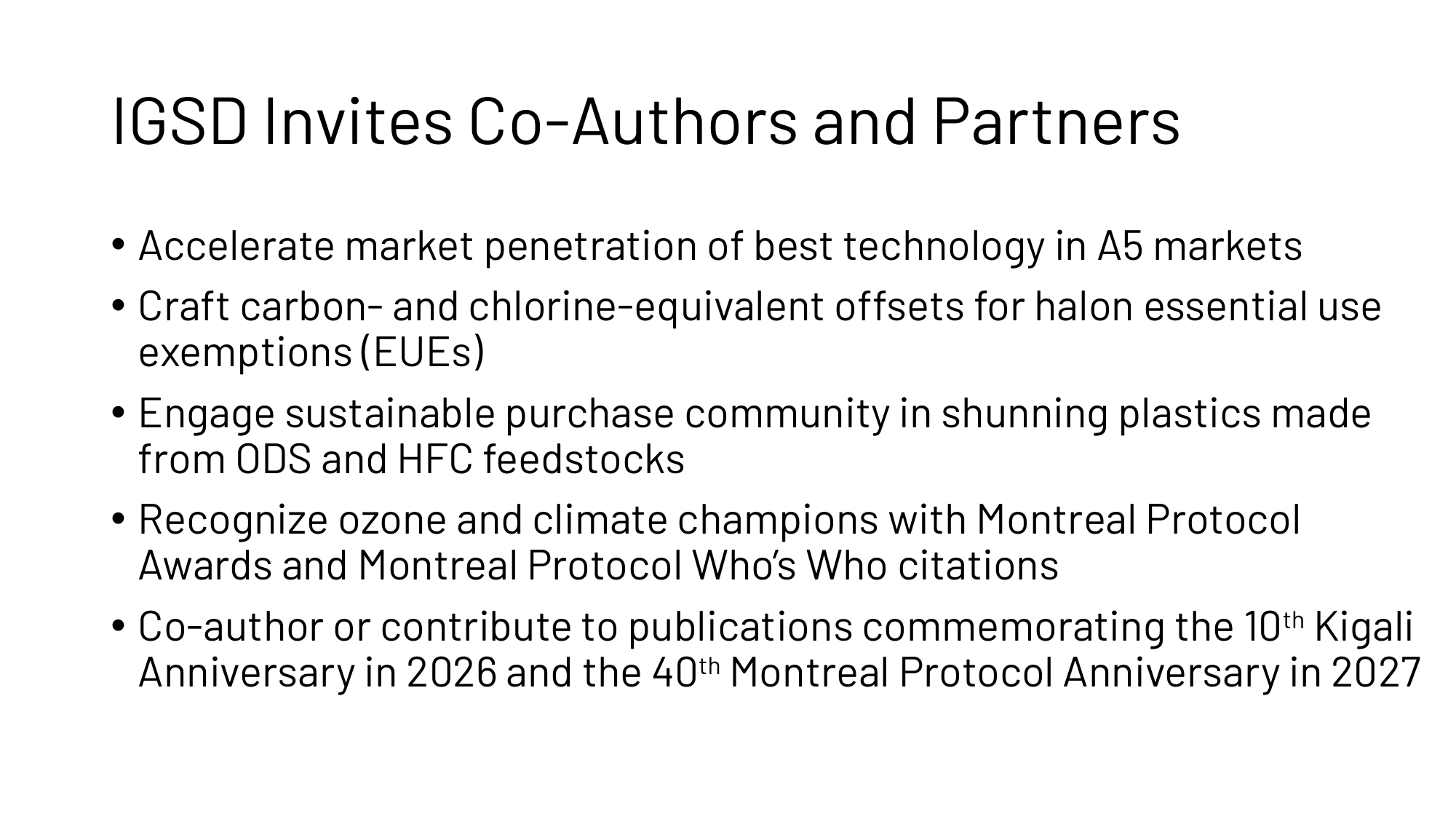

# IGSD Invites Co-Authors and Partners
Accelerate market penetration of best technology in A5 markets
Craft carbon- and chlorine-equivalent offsets for halon essential use exemptions (EUEs)
Engage sustainable purchase community in shunning plastics made from ODS and HFC feedstocks
Recognize ozone and climate champions with Montreal Protocol Awards and Montreal Protocol Who’s Who citations
Co-author or contribute to publications commemorating the 10th Kigali Anniversary in 2026 and the 40th Montreal Protocol Anniversary in 2027